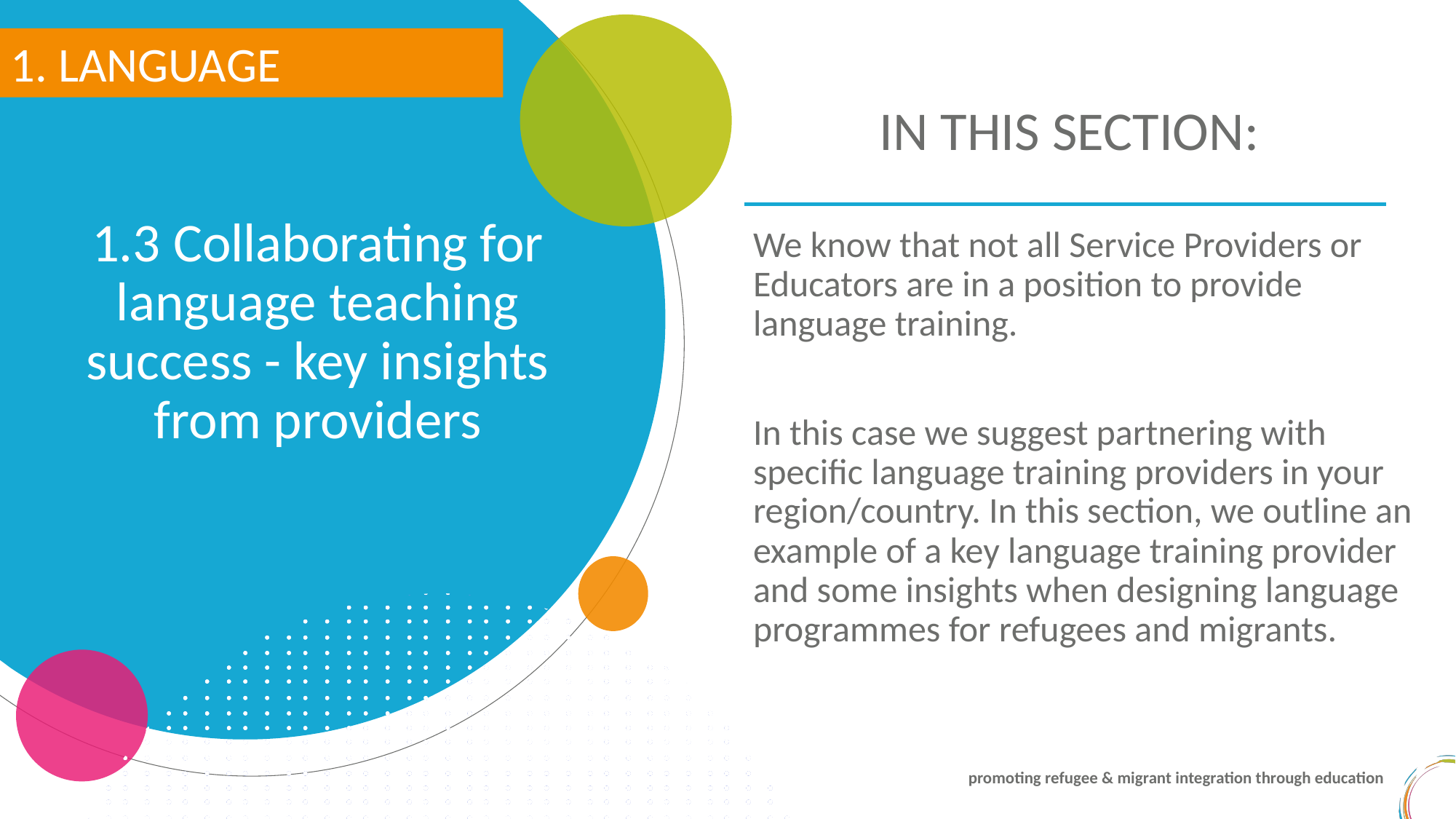

1. LANGUAGE
IN THIS SECTION:

1.3 Collaborating for language teaching success - key insights from providers
We know that not all Service Providers or Educators are in a position to provide language training.

In this case we suggest partnering with specific language training providers in your region/country. In this section, we outline an example of a key language training provider and some insights when designing language programmes for refugees and migrants.